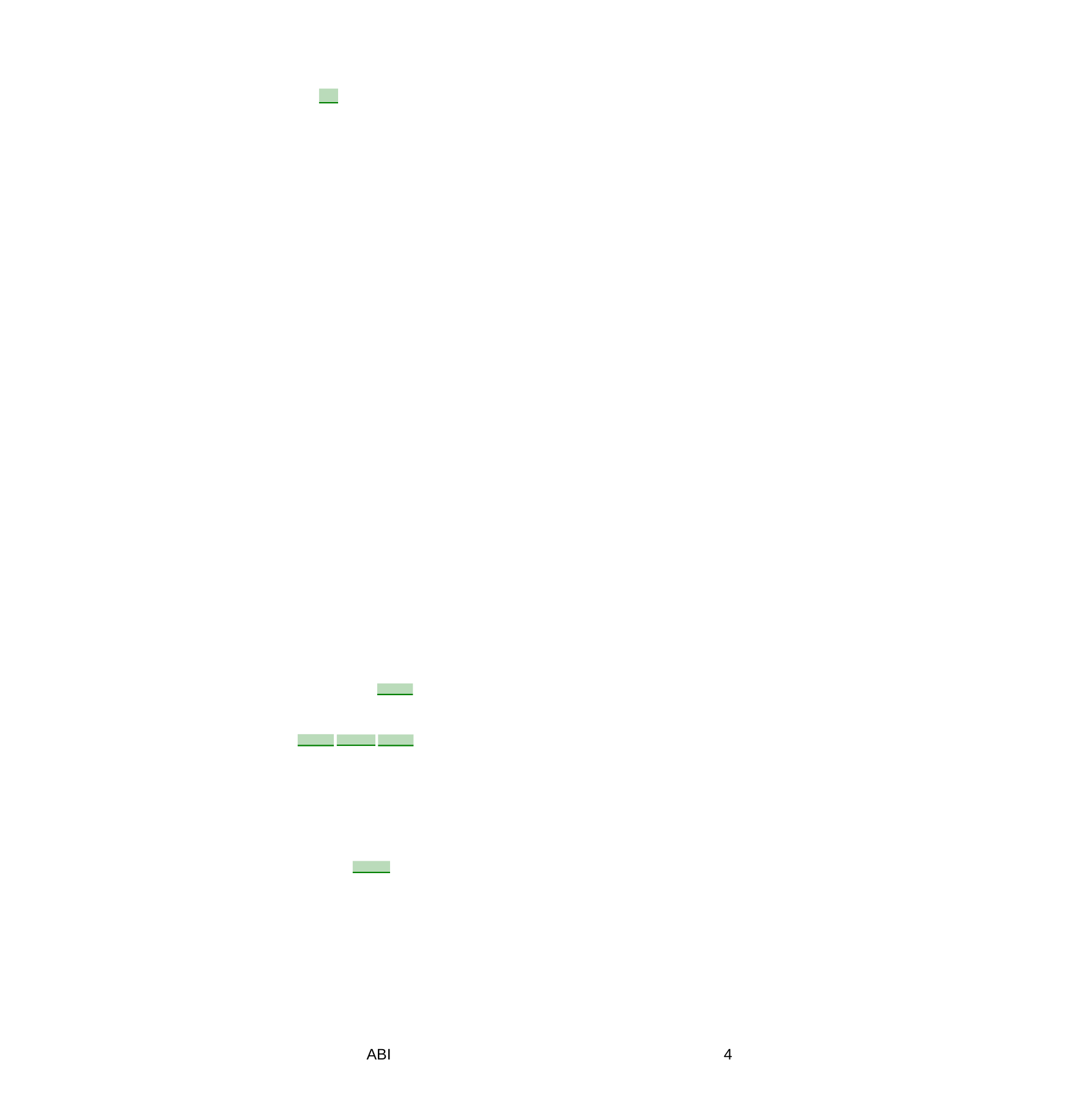

Tiratura: n.d.
Diffusione   12/2012:    39.447	17-MAR-2015
Lettori	II 2014:    204.000	Dir. Resp.:  Ferruccio de Bortoli	da pag. 11
Dati rilevati dagli Enti certificatori o autocertificati

ABI
4